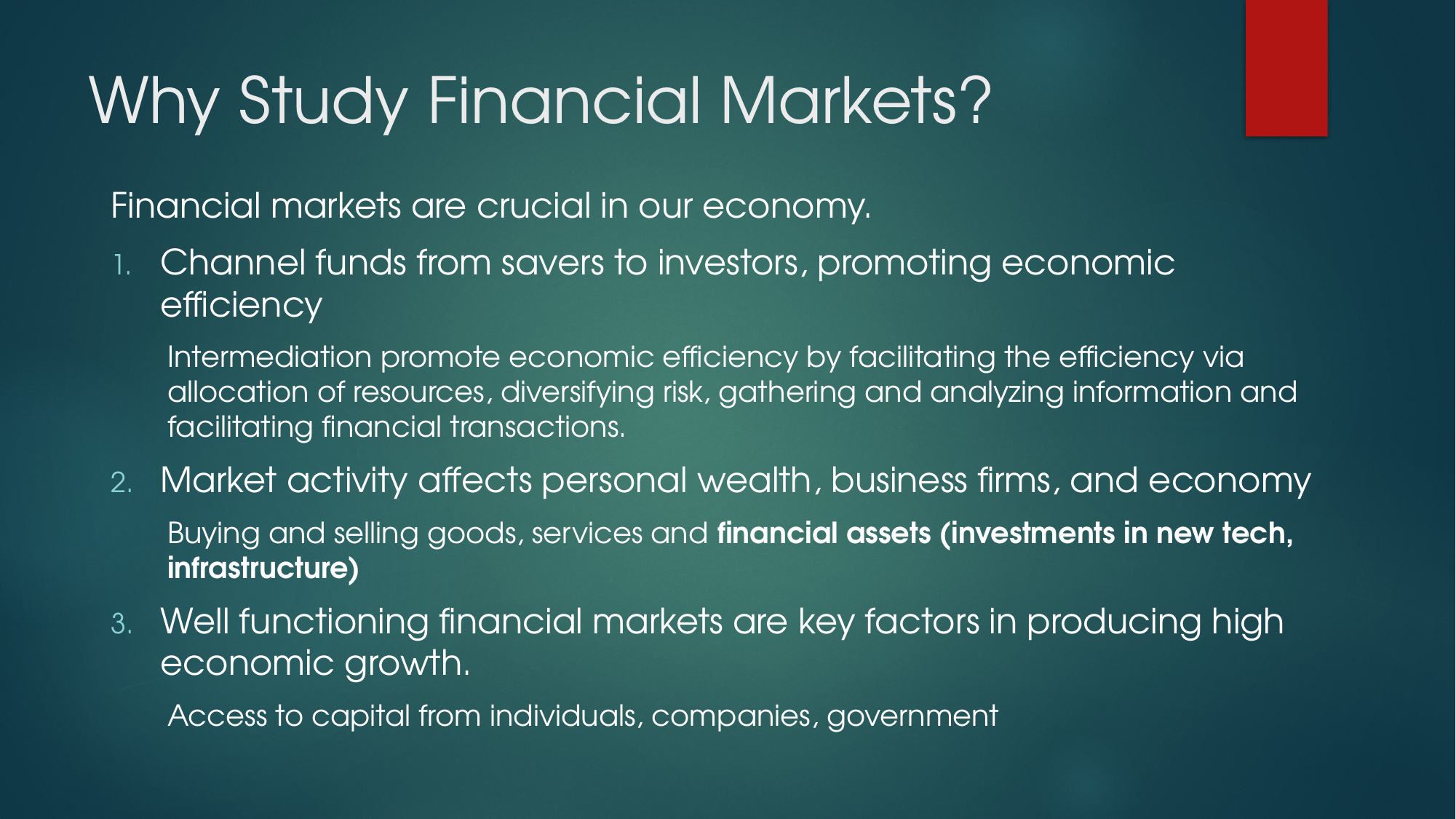

# Why Study Financial Markets?
Financial markets are crucial in our economy.
Channel funds from savers to investors, promoting economic efficiency
Intermediation promote economic efficiency by facilitating the efficiency via allocation of resources, diversifying risk, gathering and analyzing information and facilitating financial transactions.
Market activity affects personal wealth, business firms, and economy
Buying and selling goods, services and financial assets (investments in new tech, infrastructure)
Well functioning financial markets are key factors in producing high economic growth.
Access to capital from individuals, companies, government